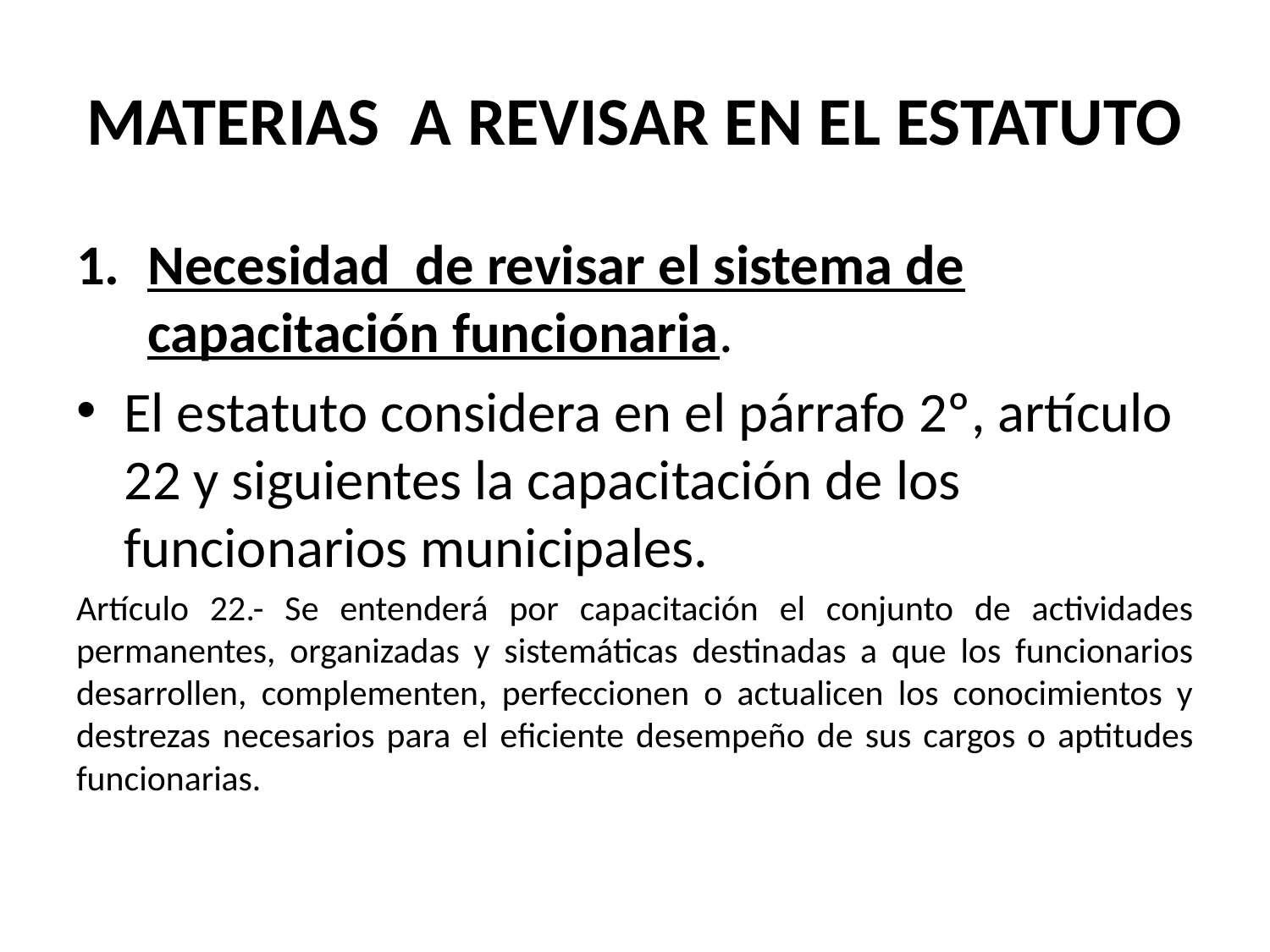

# MATERIAS  A REVISAR EN EL ESTATUTO
Necesidad  de revisar el sistema de capacitación funcionaria.
El estatuto considera en el párrafo 2º, artículo 22 y siguientes la capacitación de los funcionarios municipales.
Artículo 22.- Se entenderá por capacitación el conjunto de actividades permanentes, organizadas y sistemáticas destinadas a que los funcionarios desarrollen, complementen, perfeccionen o actualicen los conocimientos y destrezas necesarios para el eficiente desempeño de sus cargos o aptitudes funcionarias.